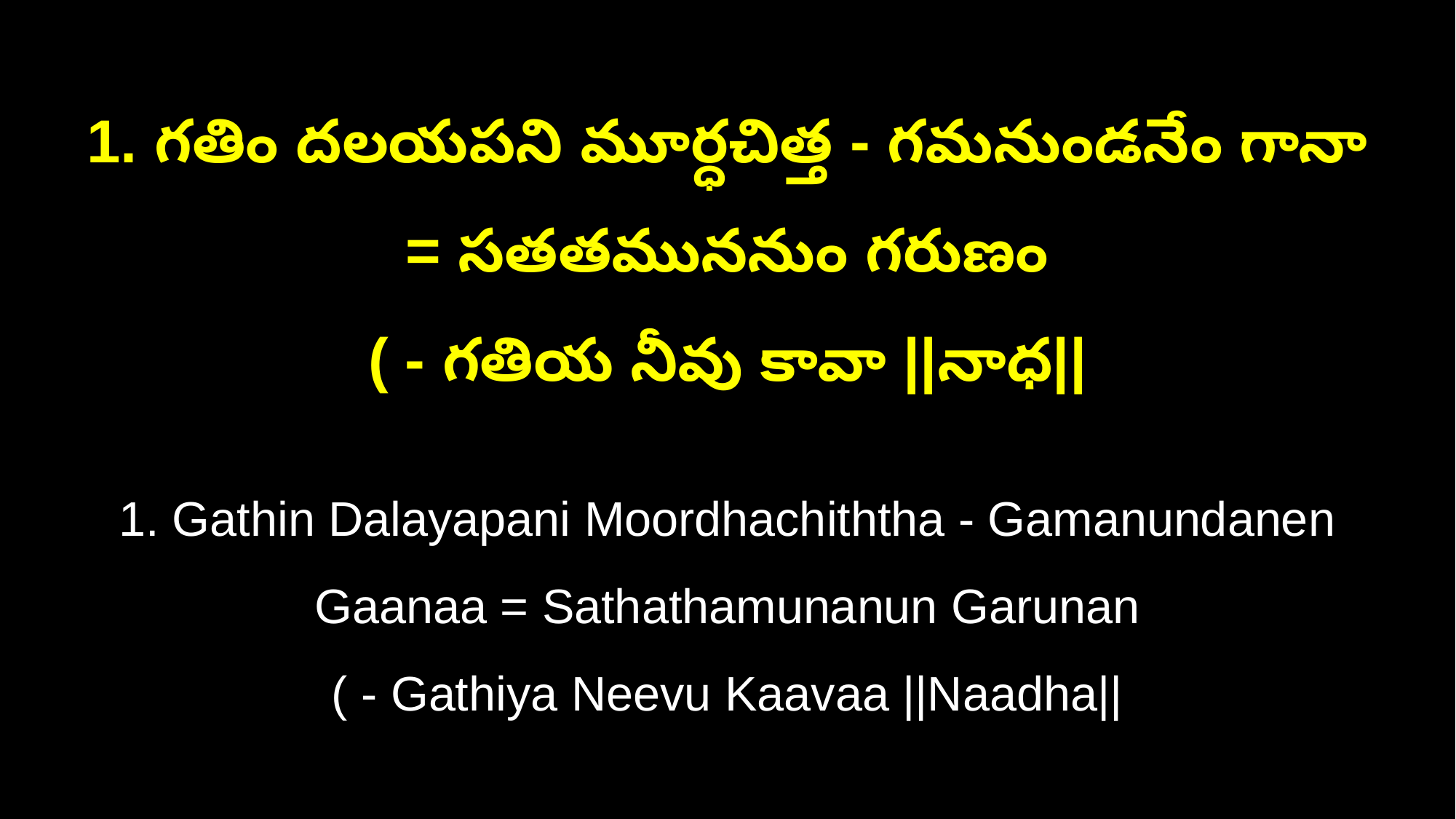

1. గతిం దలయపని మూర్ధచిత్త - గమనుండనేం గానా = సతతముననుం గరుణం
( - గతియ నీవు కావా ||నాధ||
1. Gathin Dalayapani Moordhachiththa - Gamanundanen Gaanaa = Sathathamunanun Garunan
( - Gathiya Neevu Kaavaa ||Naadha||